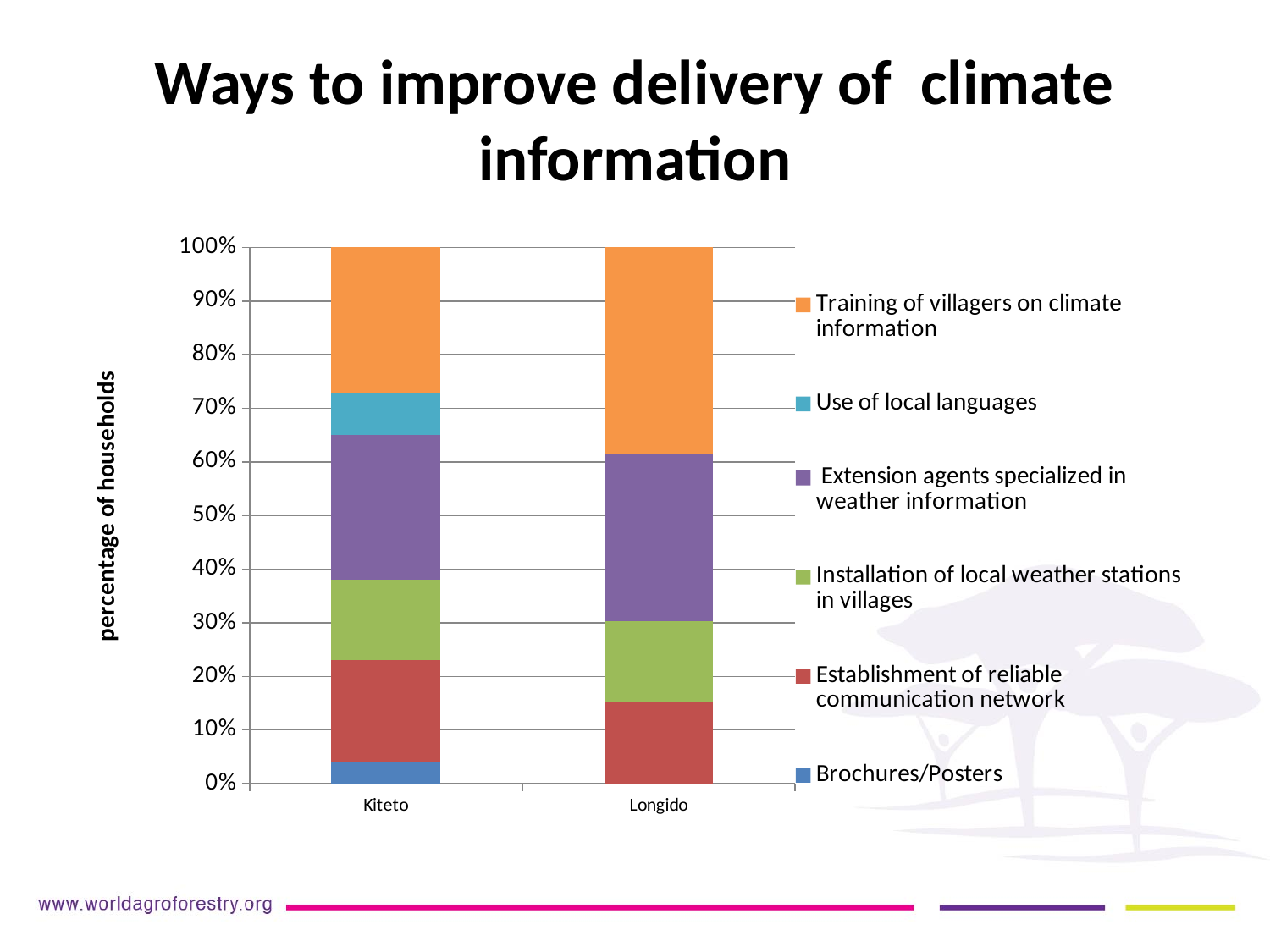

# Ways to improve delivery of  climate information

### Chart

| Category | Brochures/Posters | Establishment of reliable communication network  | Installation of local weather stations in villages |  Extension agents specialized in weather information | Use of local languages  | Training of villagers on climate information |
|---|---|---|---|---|---|---|
| Kiteto | 0.04 | 0.19 | 0.15 | 0.27 | 0.08 | 0.27 |
| Longido | 0.0 | 0.15 | 0.15 | 0.31 | 0.0 | 0.38 |